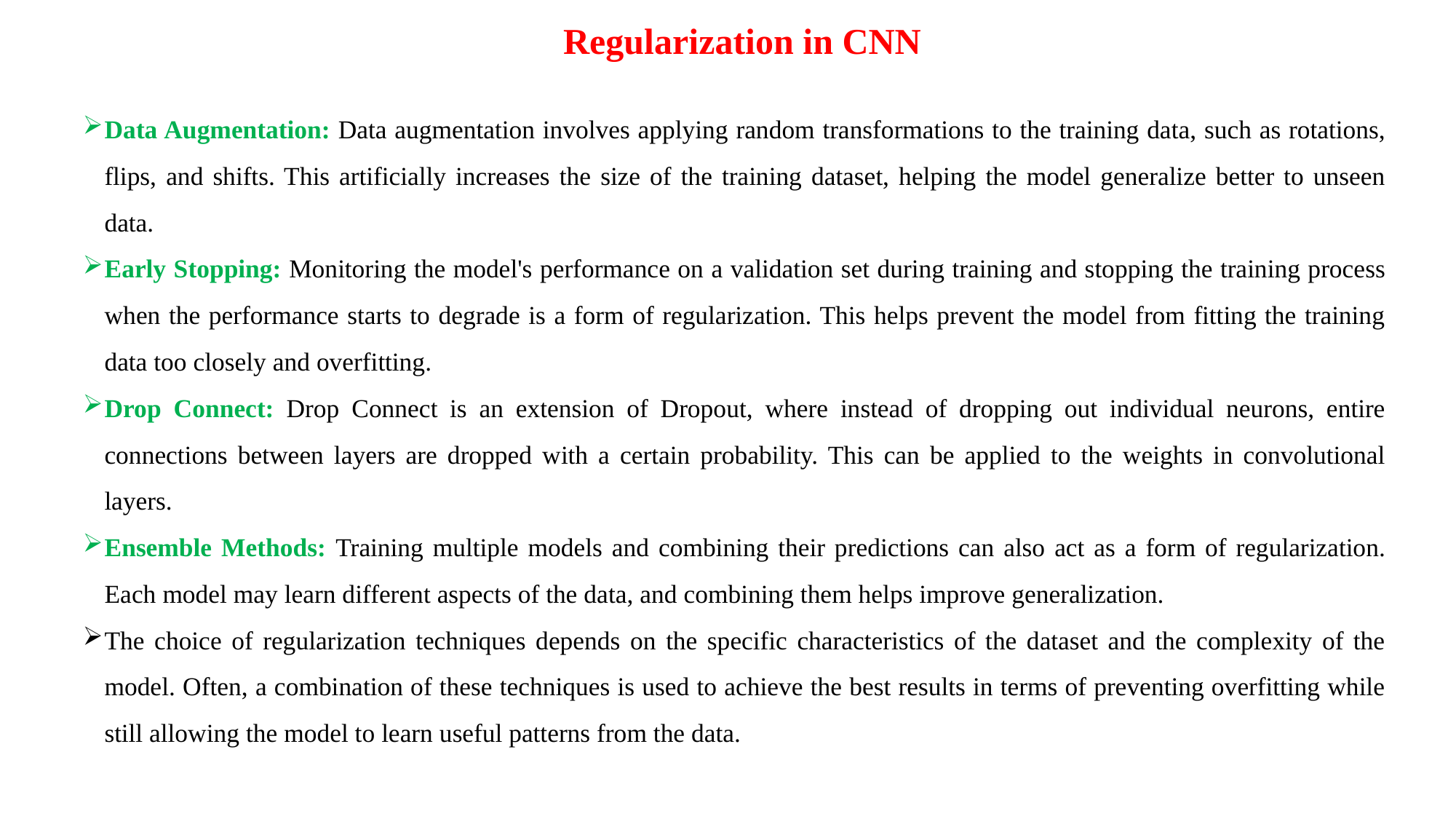

Regularization in CNN
Data Augmentation: Data augmentation involves applying random transformations to the training data, such as rotations, flips, and shifts. This artificially increases the size of the training dataset, helping the model generalize better to unseen data.
Early Stopping: Monitoring the model's performance on a validation set during training and stopping the training process when the performance starts to degrade is a form of regularization. This helps prevent the model from fitting the training data too closely and overfitting.
Drop Connect: Drop Connect is an extension of Dropout, where instead of dropping out individual neurons, entire connections between layers are dropped with a certain probability. This can be applied to the weights in convolutional layers.
Ensemble Methods: Training multiple models and combining their predictions can also act as a form of regularization. Each model may learn different aspects of the data, and combining them helps improve generalization.
The choice of regularization techniques depends on the specific characteristics of the dataset and the complexity of the model. Often, a combination of these techniques is used to achieve the best results in terms of preventing overfitting while still allowing the model to learn useful patterns from the data.